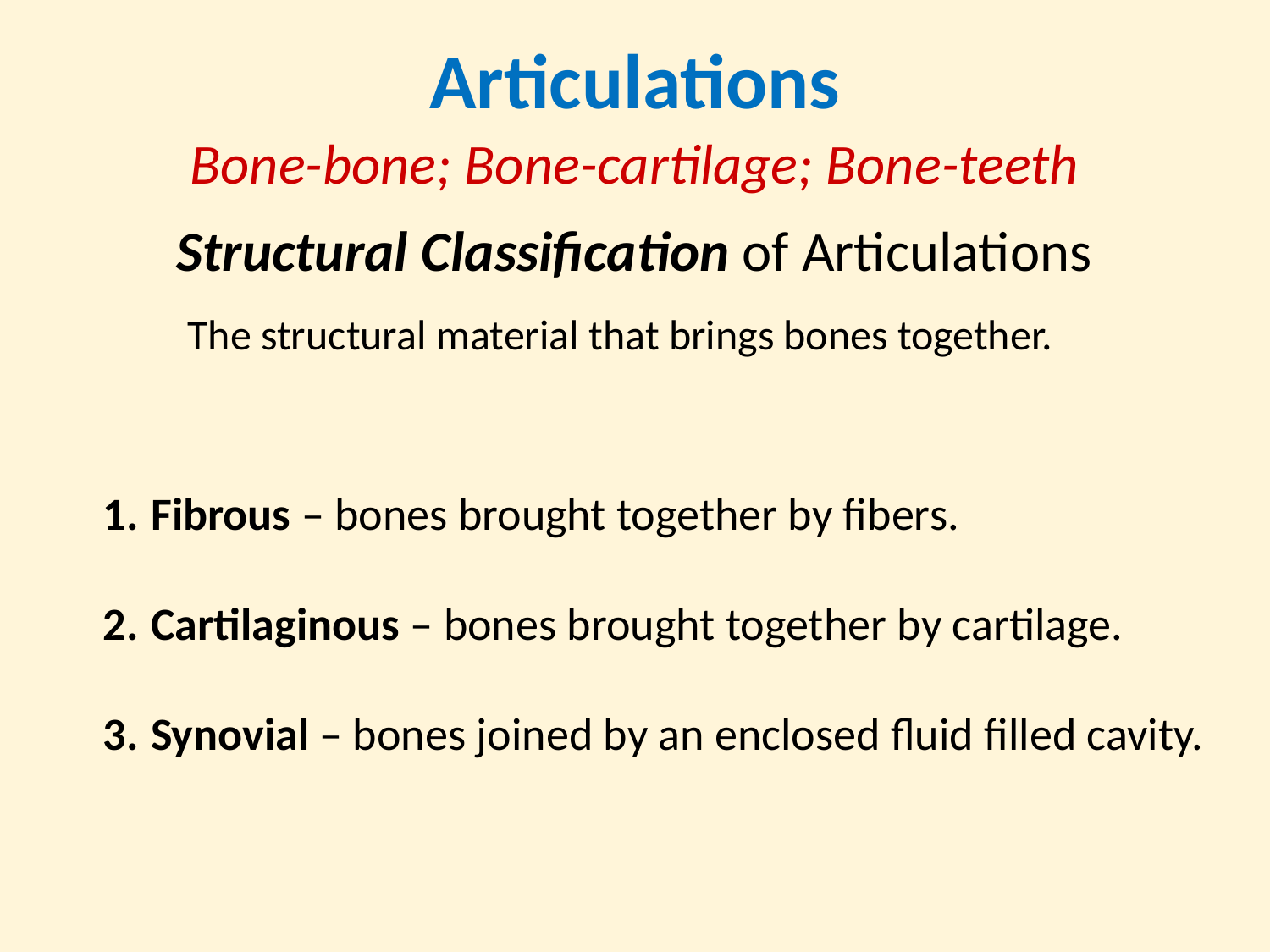

# Articulations
Bone-bone; Bone-cartilage; Bone-teeth
Structural Classification of Articulations
The structural material that brings bones together.
Fibrous – bones brought together by fibers.
Cartilaginous – bones brought together by cartilage.
Synovial – bones joined by an enclosed fluid filled cavity.